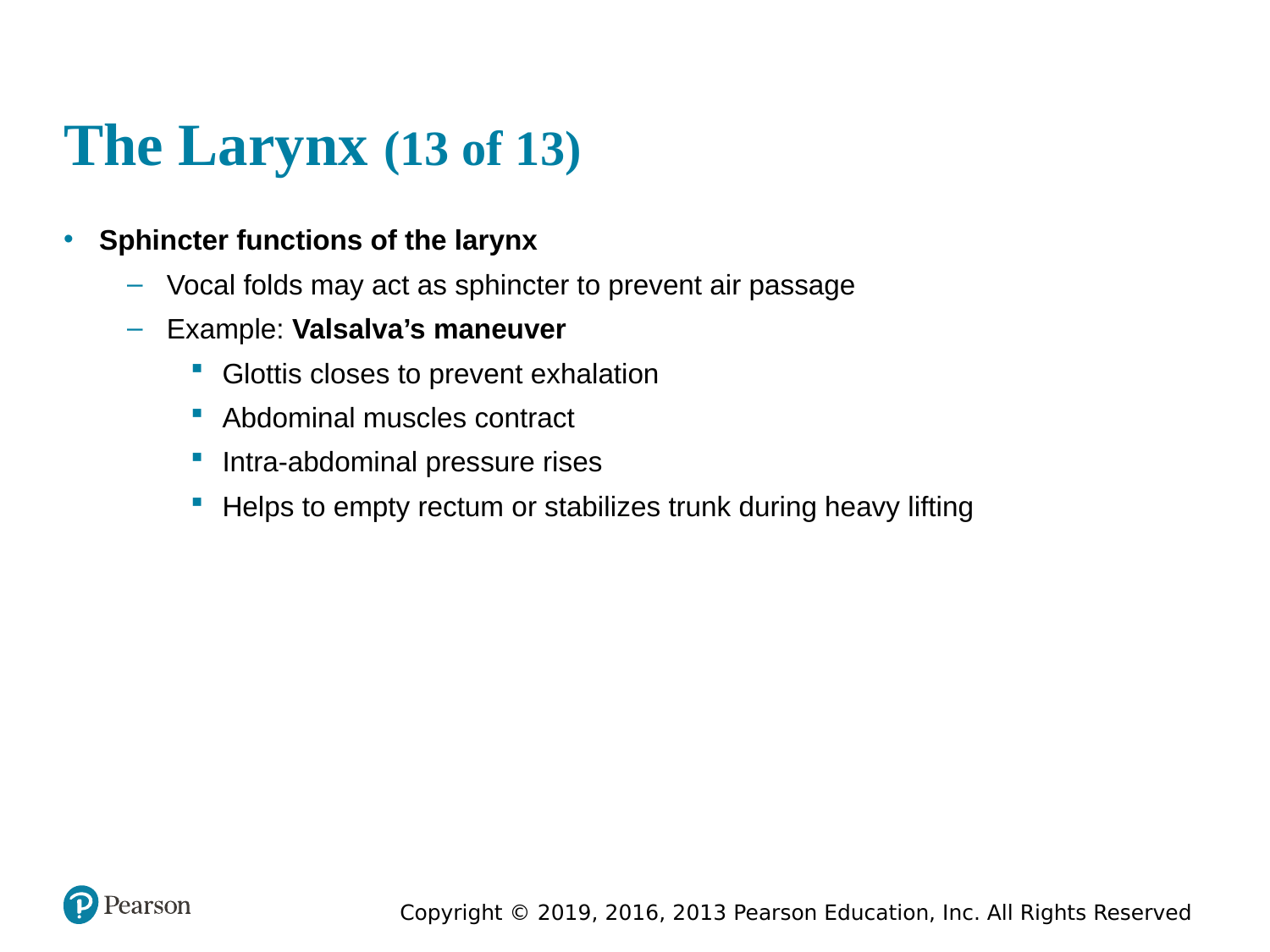

# The Larynx (13 of 13)
Sphincter functions of the larynx
Vocal folds may act as sphincter to prevent air passage
Example: Valsalva’s maneuver
Glottis closes to prevent exhalation
Abdominal muscles contract
Intra-abdominal pressure rises
Helps to empty rectum or stabilizes trunk during heavy lifting